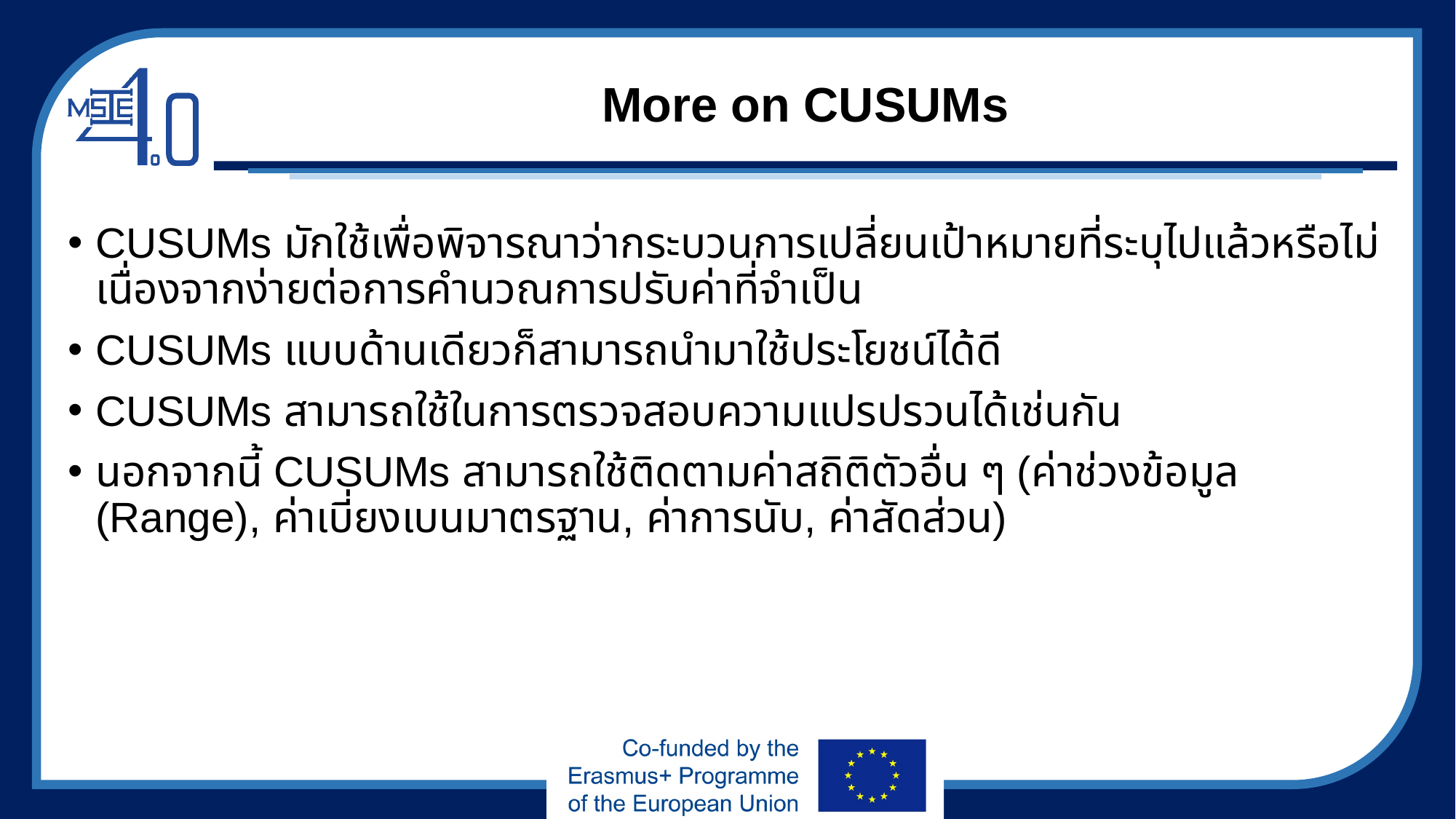

# More on CUSUMs
CUSUMs มักใช้เพื่อพิจารณาว่ากระบวนการเปลี่ยนเป้าหมายที่ระบุไปแล้วหรือไม่ เนื่องจากง่ายต่อการคำนวณการปรับค่าที่จำเป็น
CUSUMs แบบด้านเดียวก็สามารถนำมาใช้ประโยชน์ได้ดี
CUSUMs สามารถใช้ในการตรวจสอบความแปรปรวนได้เช่นกัน
นอกจากนี้ CUSUMs สามารถใช้ติดตามค่าสถิติตัวอื่น ๆ (ค่าช่วงข้อมูล (Range), ค่าเบี่ยงเบนมาตรฐาน, ค่าการนับ, ค่าสัดส่วน)